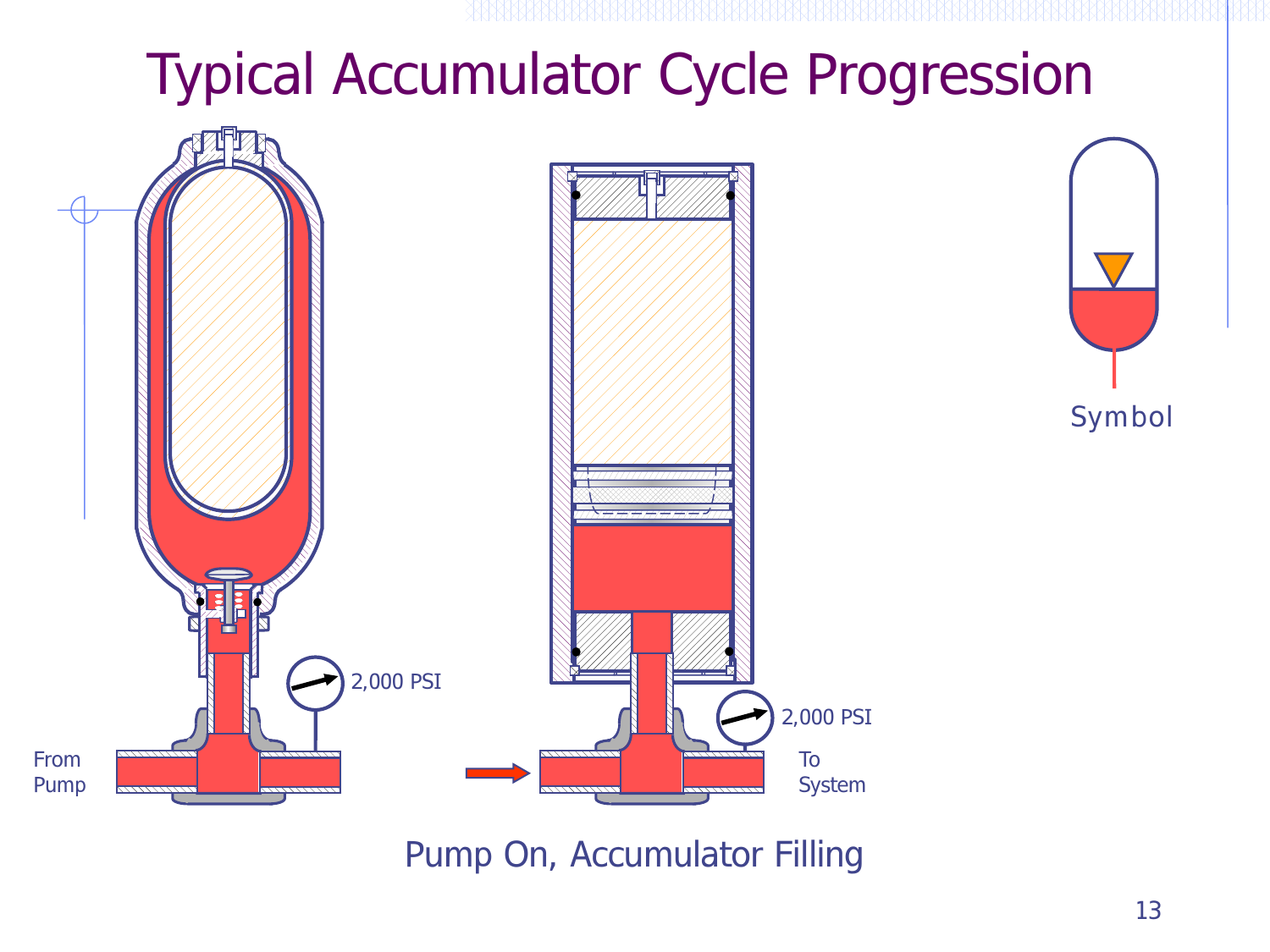

# Typical Accumulator Cycle Progression

Symbol

2,000 PSI

2,000 PSI

From Pump
To System

Pump On, Accumulator Filling
13